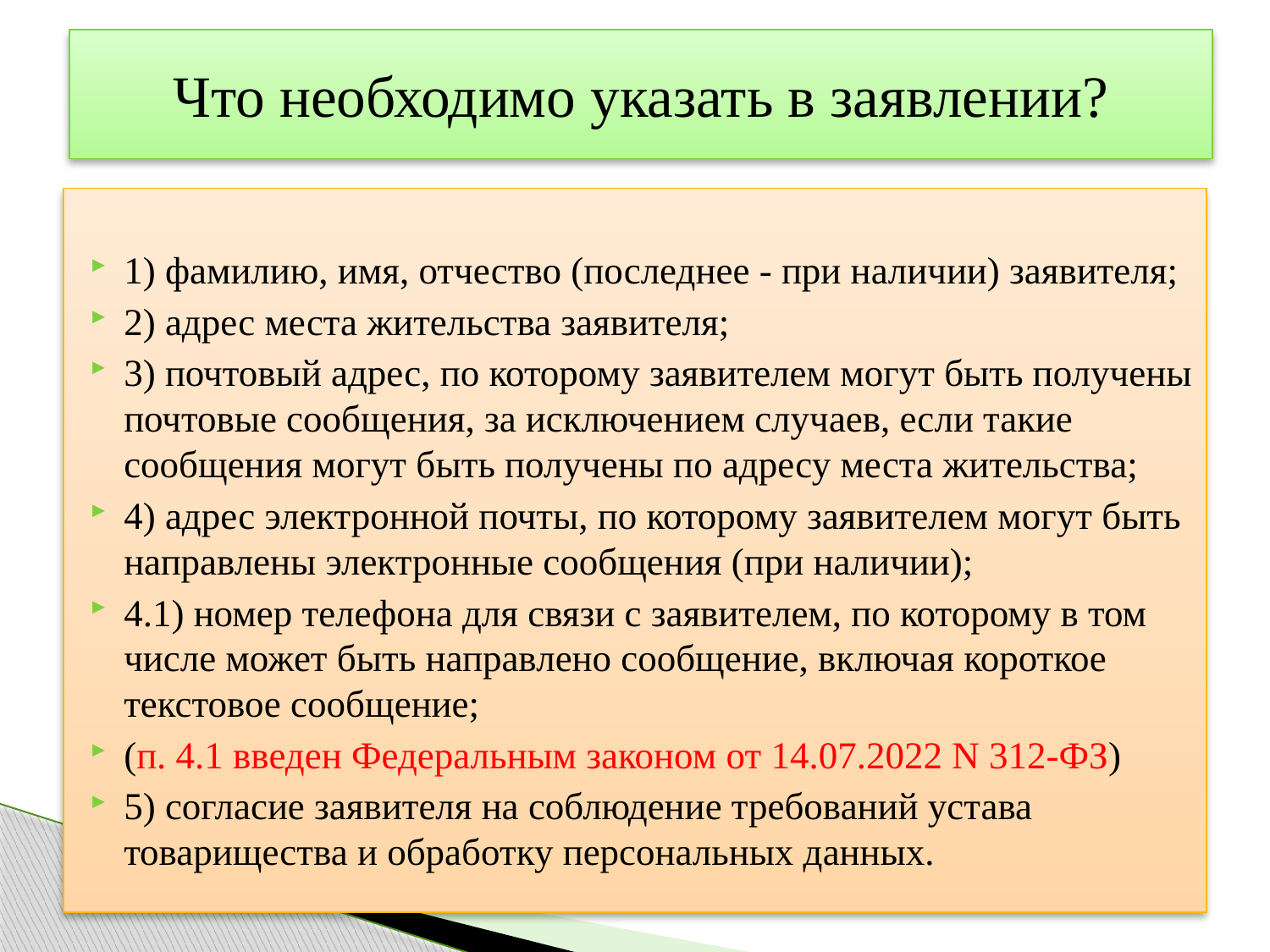

# Что необходимо указать в заявлении?

1) фамилию, имя, отчество (последнее - при наличии) заявителя;
2) адрес места жительства заявителя;
3) почтовый адрес, по которому заявителем могут быть получены почтовые сообщения, за исключением случаев, если такие сообщения могут быть получены по адресу места жительства;
4) адрес электронной почты, по которому заявителем могут быть направлены электронные сообщения (при наличии);
4.1) номер телефона для связи с заявителем, по которому в том числе может быть направлено сообщение, включая короткое текстовое сообщение;
(п. 4.1 введен Федеральным законом от 14.07.2022 N 312-ФЗ)
5) согласие заявителя на соблюдение требований устава товарищества и обработку персональных данных.